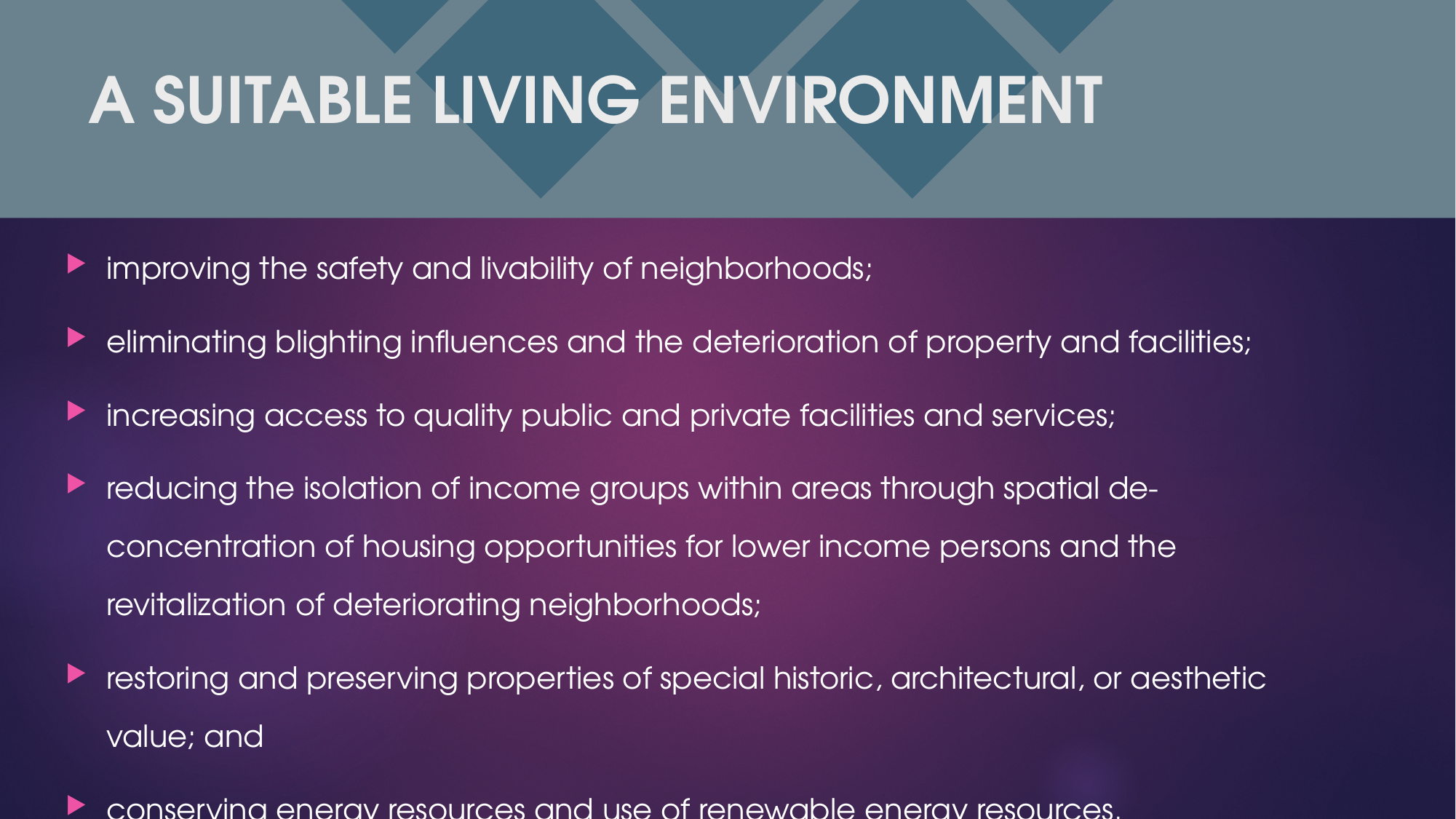

# A SUITABLE LIVING ENVIRONMENT
improving the safety and livability of neighborhoods;
eliminating blighting influences and the deterioration of property and facilities;
increasing access to quality public and private facilities and services;
reducing the isolation of income groups within areas through spatial de-concentration of housing opportunities for lower income persons and the revitalization of deteriorating neighborhoods;
restoring and preserving properties of special historic, architectural, or aesthetic value; and
conserving energy resources and use of renewable energy resources.